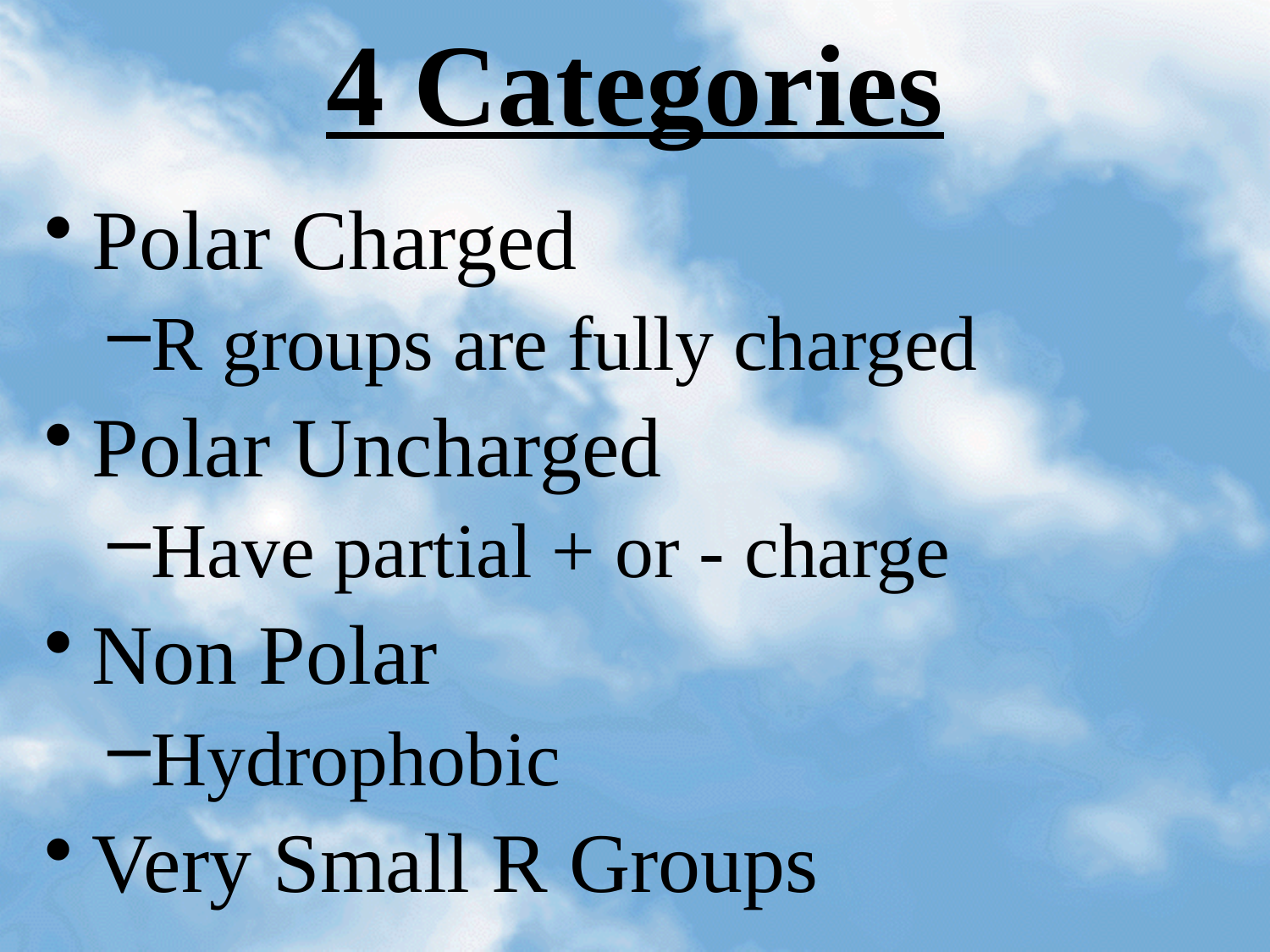

# 4 Categories
Polar Charged
R groups are fully charged
Polar Uncharged
Have partial + or - charge
Non Polar
Hydrophobic
Very Small R Groups